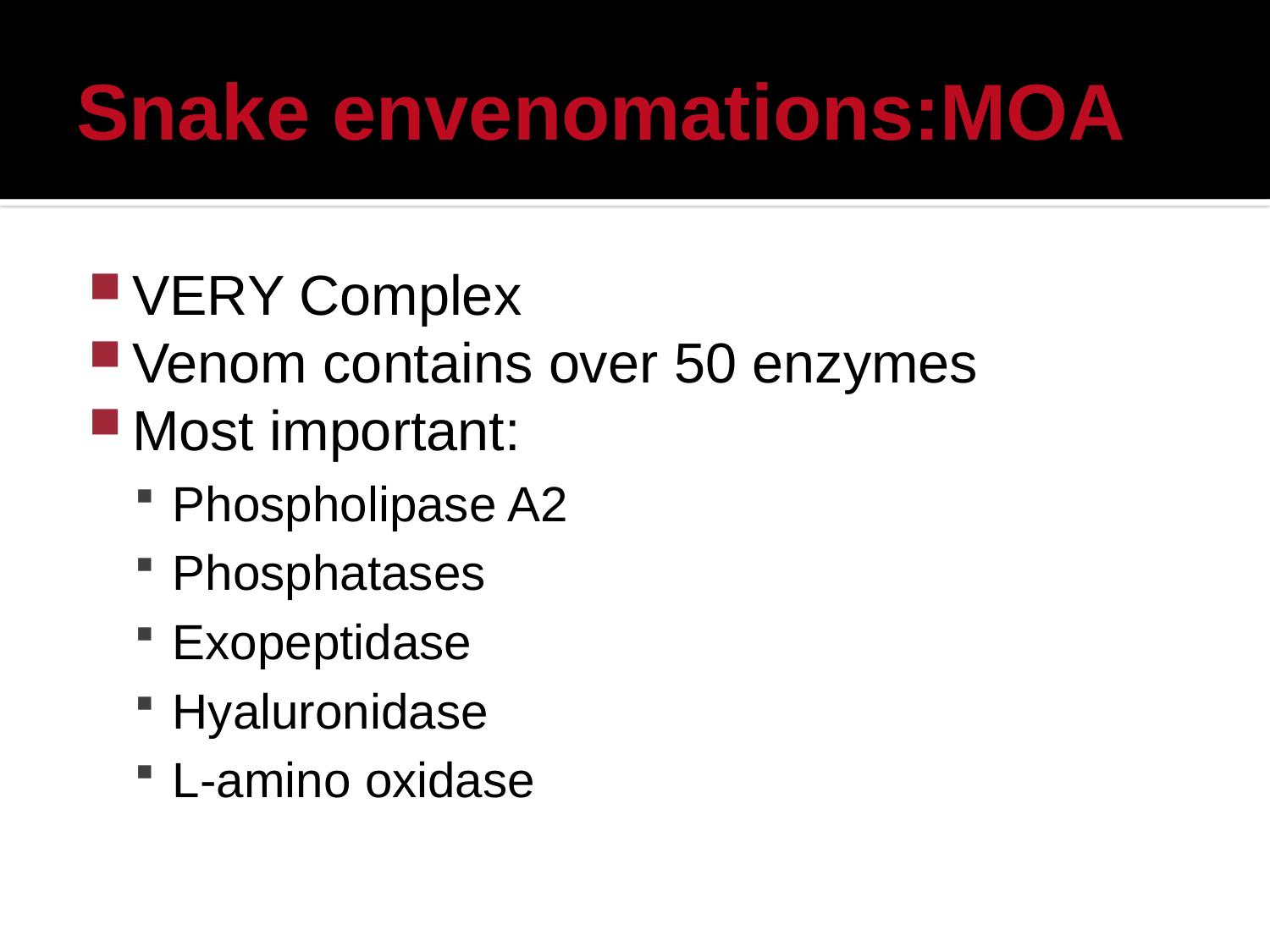

# Snake envenomations:MOA
VERY Complex
Venom contains over 50 enzymes
Most important:
Phospholipase A2
Phosphatases
Exopeptidase
Hyaluronidase
L-amino oxidase